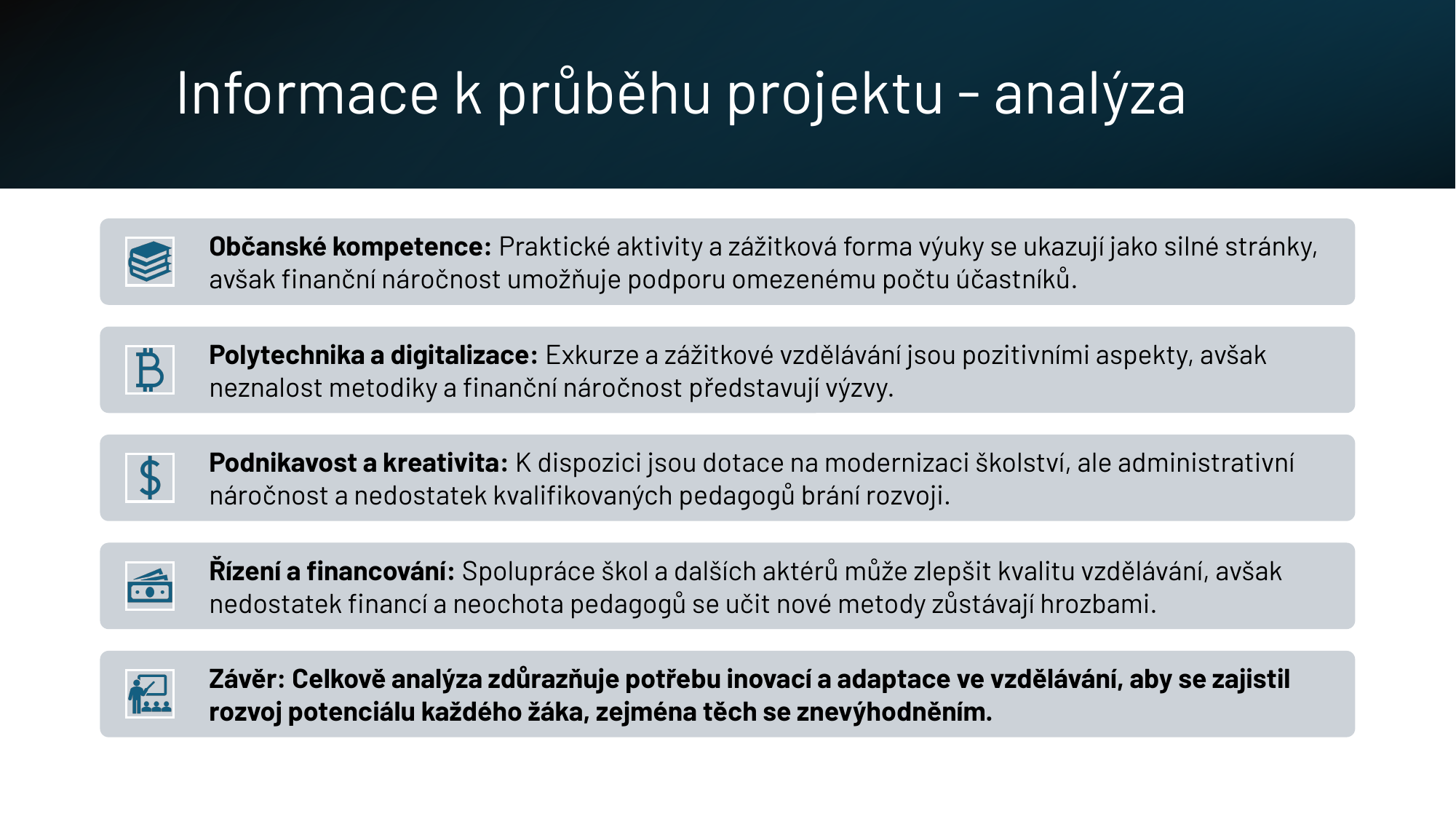

# Informace k průběhu projektu - analýza
Občanské kompetence: Praktické aktivity a zážitková forma výuky se ukazují jako silné stránky, avšak finanční náročnost umožňuje podporu omezenému počtu účastníků.
Polytechnika a digitalizace: Exkurze a zážitkové vzdělávání jsou pozitivními aspekty, avšak neznalost metodiky a finanční náročnost představují výzvy.
Podnikavost a kreativita: K dispozici jsou dotace na modernizaci školství, ale administrativní náročnost a nedostatek kvalifikovaných pedagogů brání rozvoji.
Řízení a financování: Spolupráce škol a dalších aktérů může zlepšit kvalitu vzdělávání, avšak nedostatek financí a neochota pedagogů se učit nové metody zůstávají hrozbami.
Závěr: Celkově analýza zdůrazňuje potřebu inovací a adaptace ve vzdělávání, aby se zajistil rozvoj potenciálu každého žáka, zejména těch se znevýhodněním.